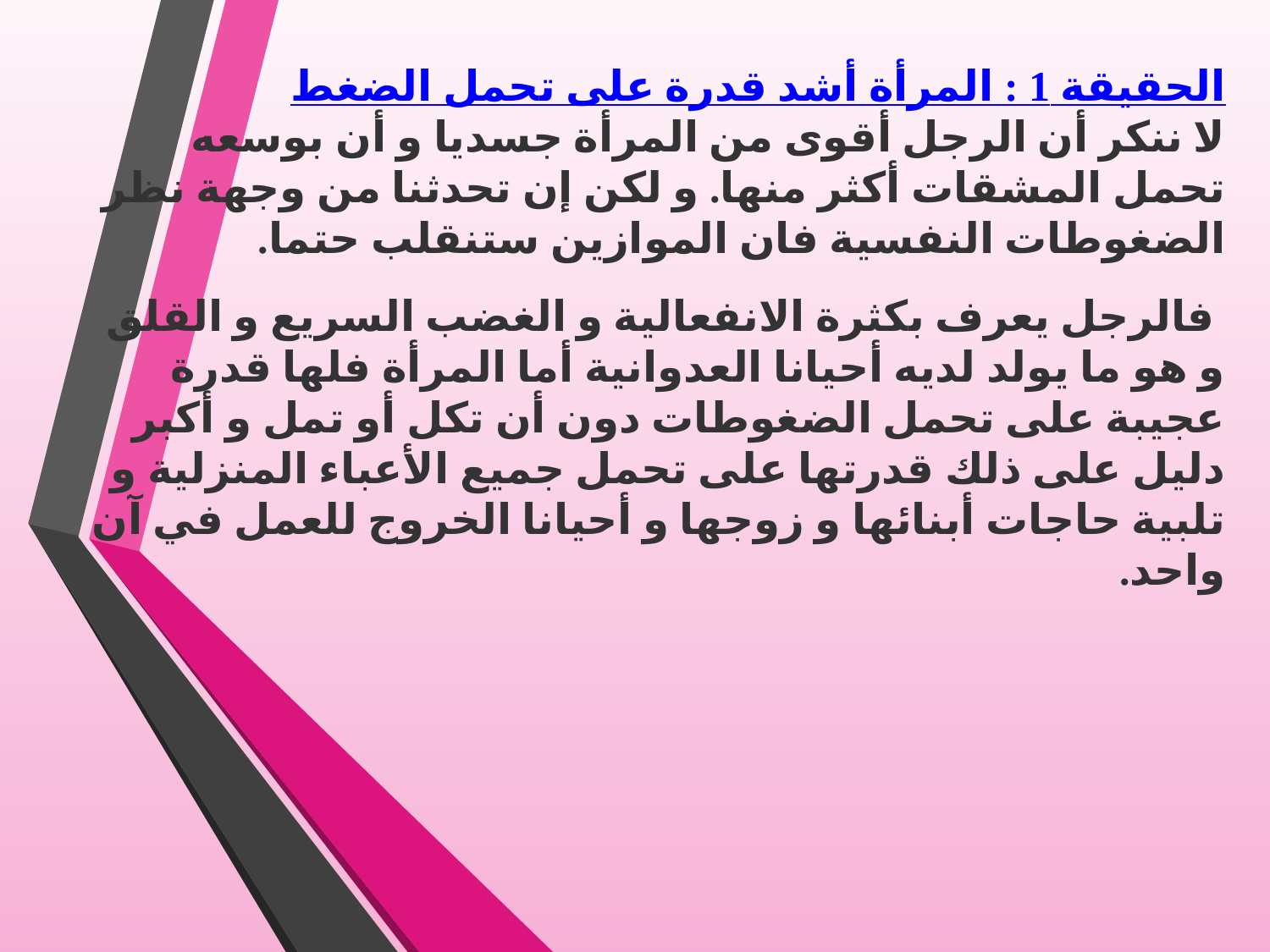

الحقيقة 1 : المرأة أشد قدرة على تحمل الضغط
لا ننكر أن الرجل أقوى من المرأة جسديا و أن بوسعه تحمل المشقات أكثر منها. و لكن إن تحدثنا من وجهة نظر الضغوطات النفسية فان الموازين ستنقلب حتما.
 فالرجل يعرف بكثرة الانفعالية و الغضب السريع و القلق و هو ما يولد لديه أحيانا العدوانية أما المرأة فلها قدرة عجيبة على تحمل الضغوطات دون أن تكل أو تمل و أكبر دليل على ذلك قدرتها على تحمل جميع الأعباء المنزلية و تلبية حاجات أبنائها و زوجها و أحيانا الخروج للعمل في آن واحد.